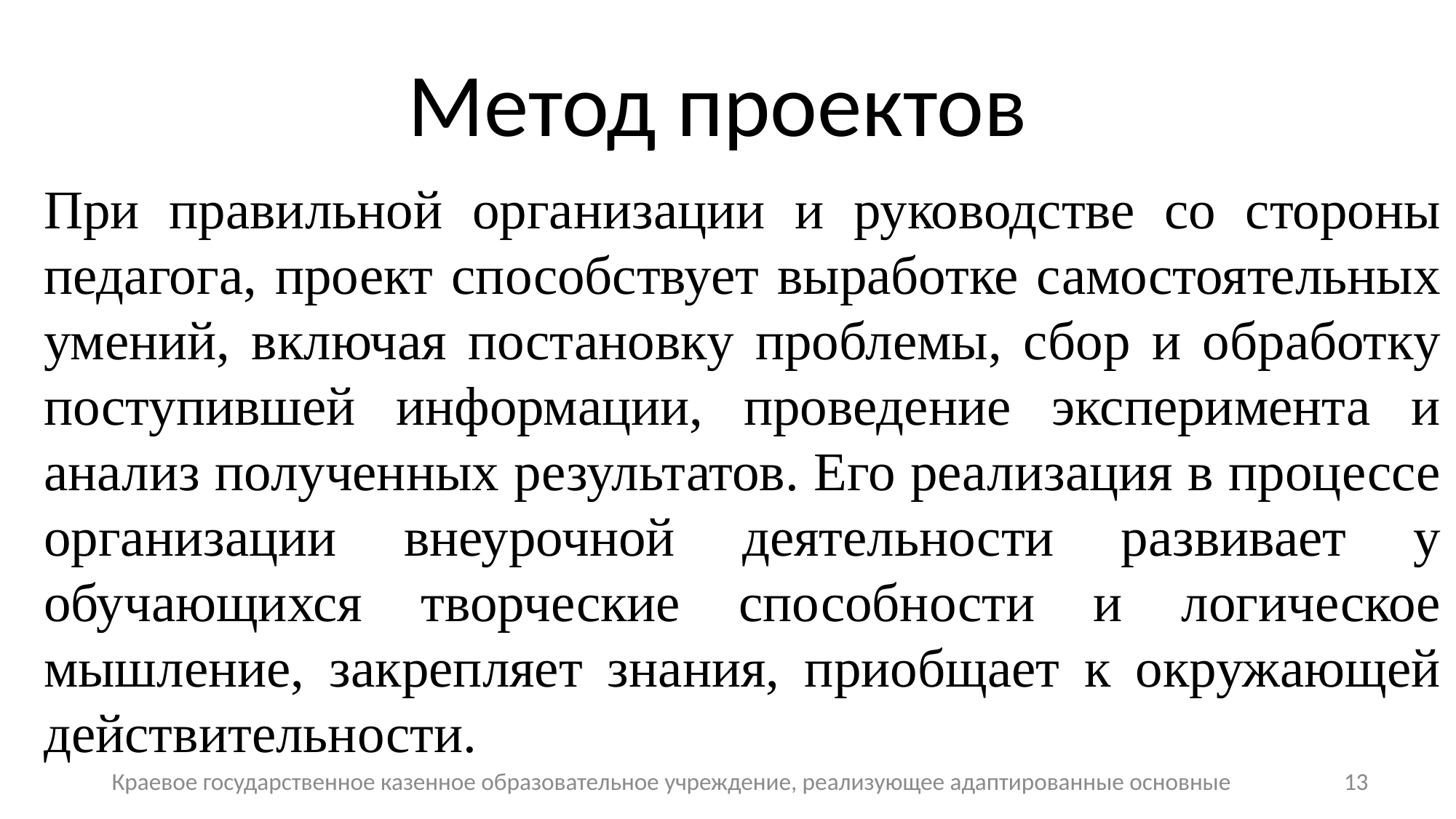

# Метод проектов
При правильной организации и руководстве со стороны педагога, проект способствует выработке самостоятельных умений, включая постановку проблемы, сбор и обработку поступившей информации, проведение эксперимента и анализ полученных результатов. Его реализация в процессе организации внеурочной деятельности развивает у обучающихся творческие способности и логическое мышление, закрепляет знания, приобщает к окружающей действительности.
Краевое государственное казенное образовательное учреждение, реализующее адаптированные основные
13